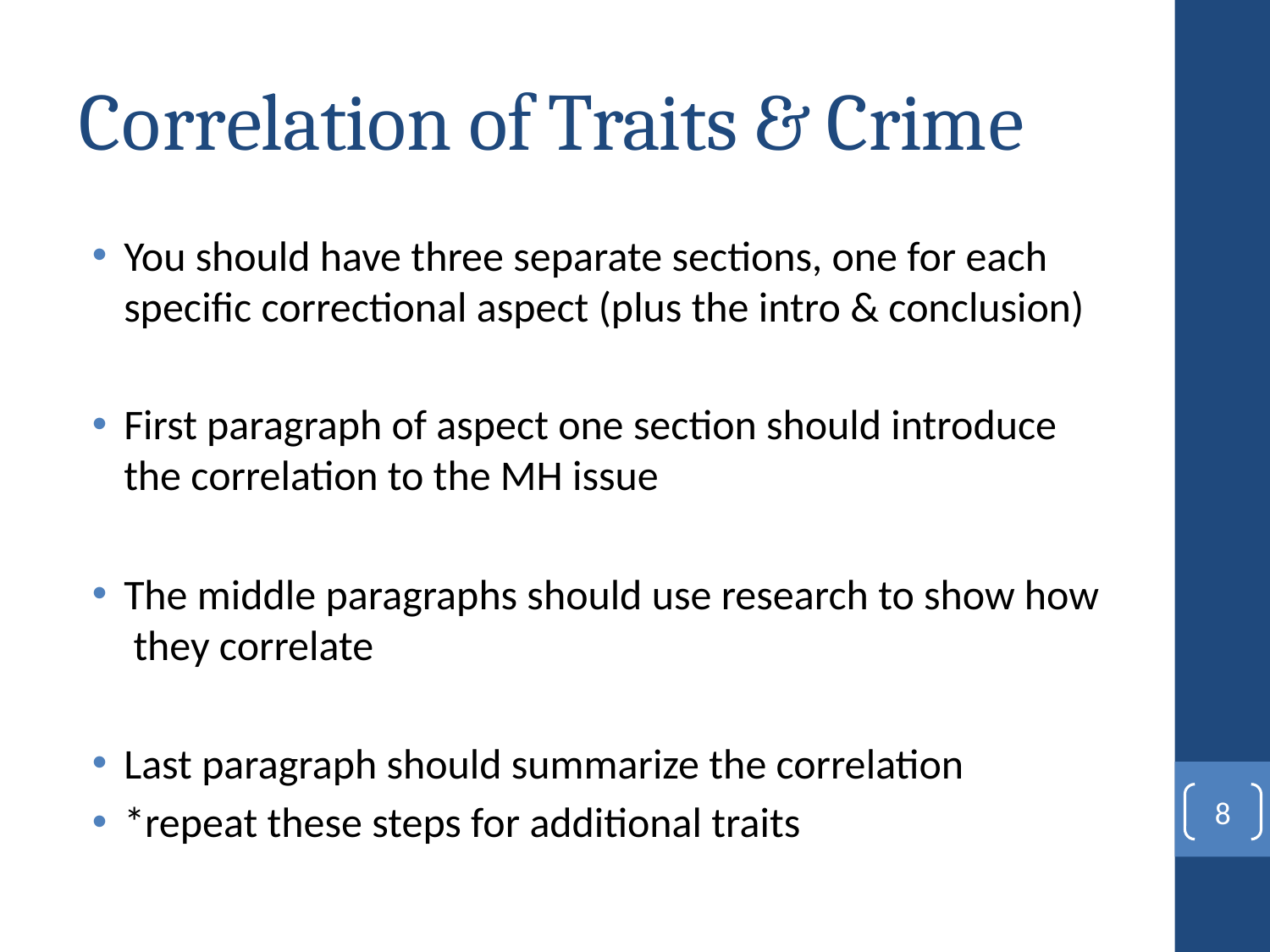

# Correlation of Traits & Crime
You should have three separate sections, one for each specific correctional aspect (plus the intro & conclusion)

First paragraph of aspect one section should introduce the correlation to the MH issue

The middle paragraphs should use research to show how  they correlate

Last paragraph should summarize the correlation
*repeat these steps for additional traits
8